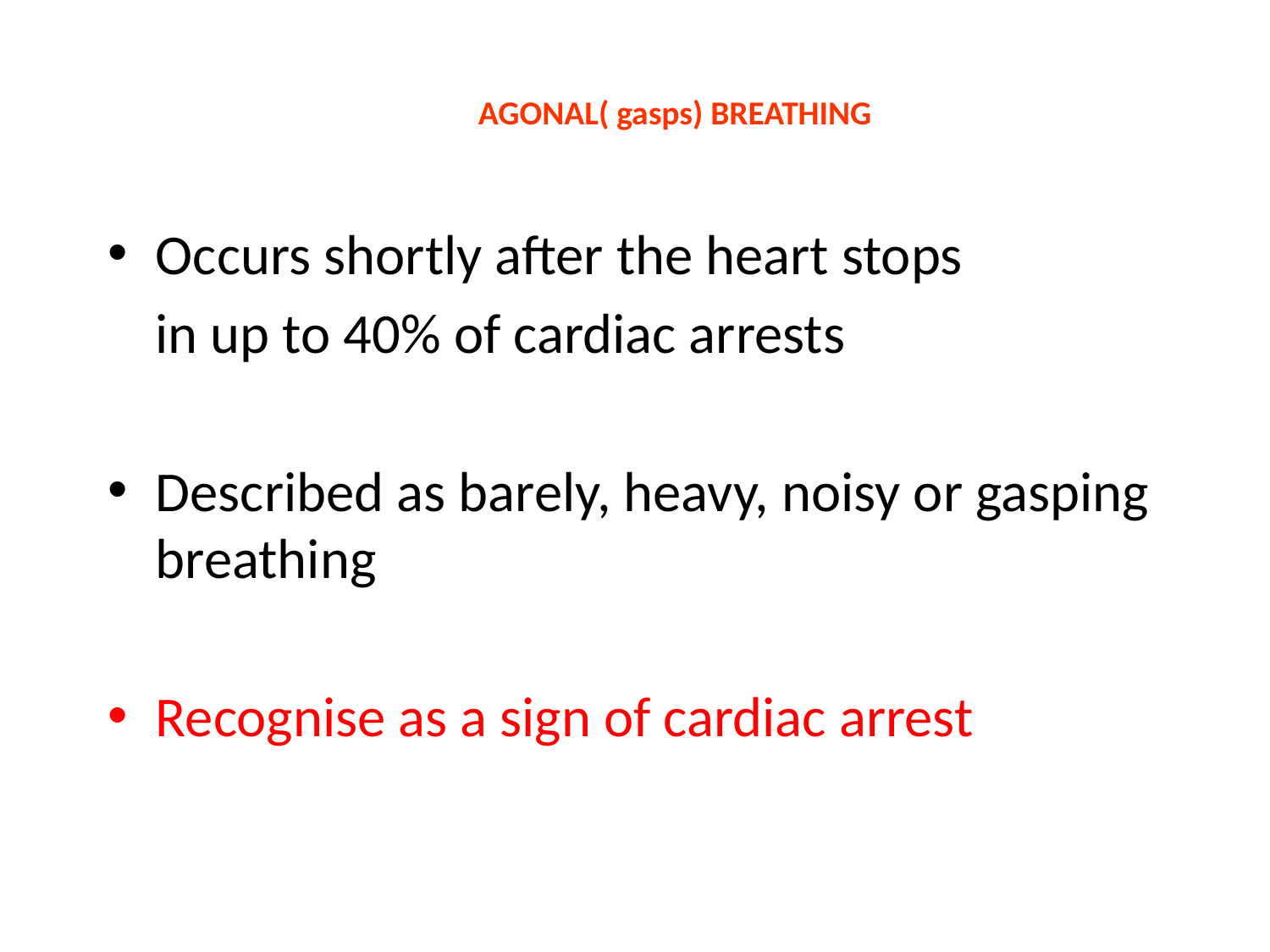

# AGONAL( gasps) BREATHING
Occurs shortly after the heart stops
	in up to 40% of cardiac arrests

Described as barely, heavy, noisy or gasping breathing

Recognise as a sign of cardiac arrest